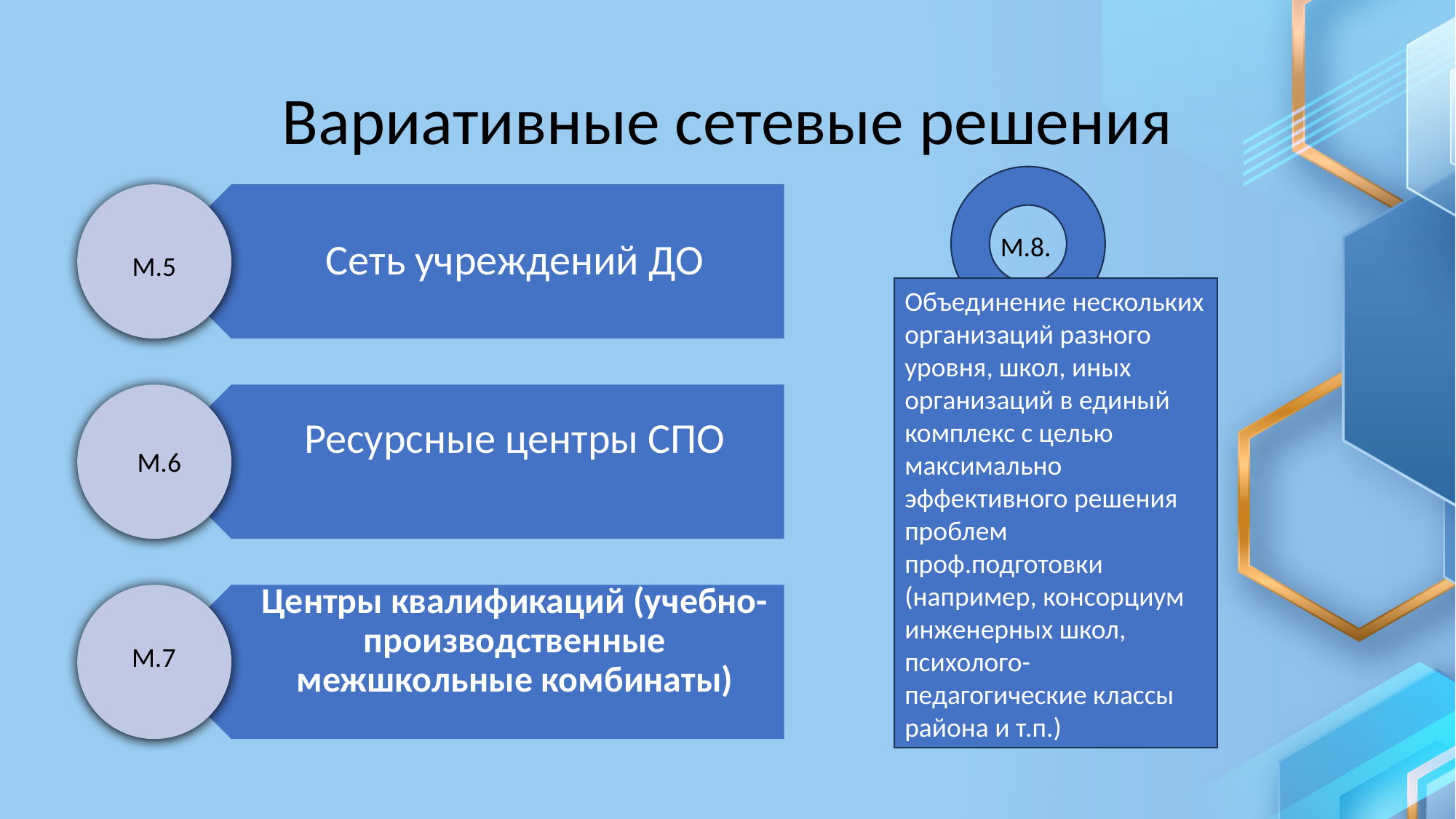

# Вариативные сетевые решения

Сеть учреждений ДО

Ресурсные центры СПО

Центры квалификаций (учебно-производственные межшкольные комбинаты)

М.8.
М.5
Объединение нескольких организаций разного уровня, школ, иных организаций в единый комплекс с целью максимально эффективного решения проблем проф.подготовки (например, консорциум инженерных школ, психолого-педагогические классы района и т.п.)
М.6
М.7